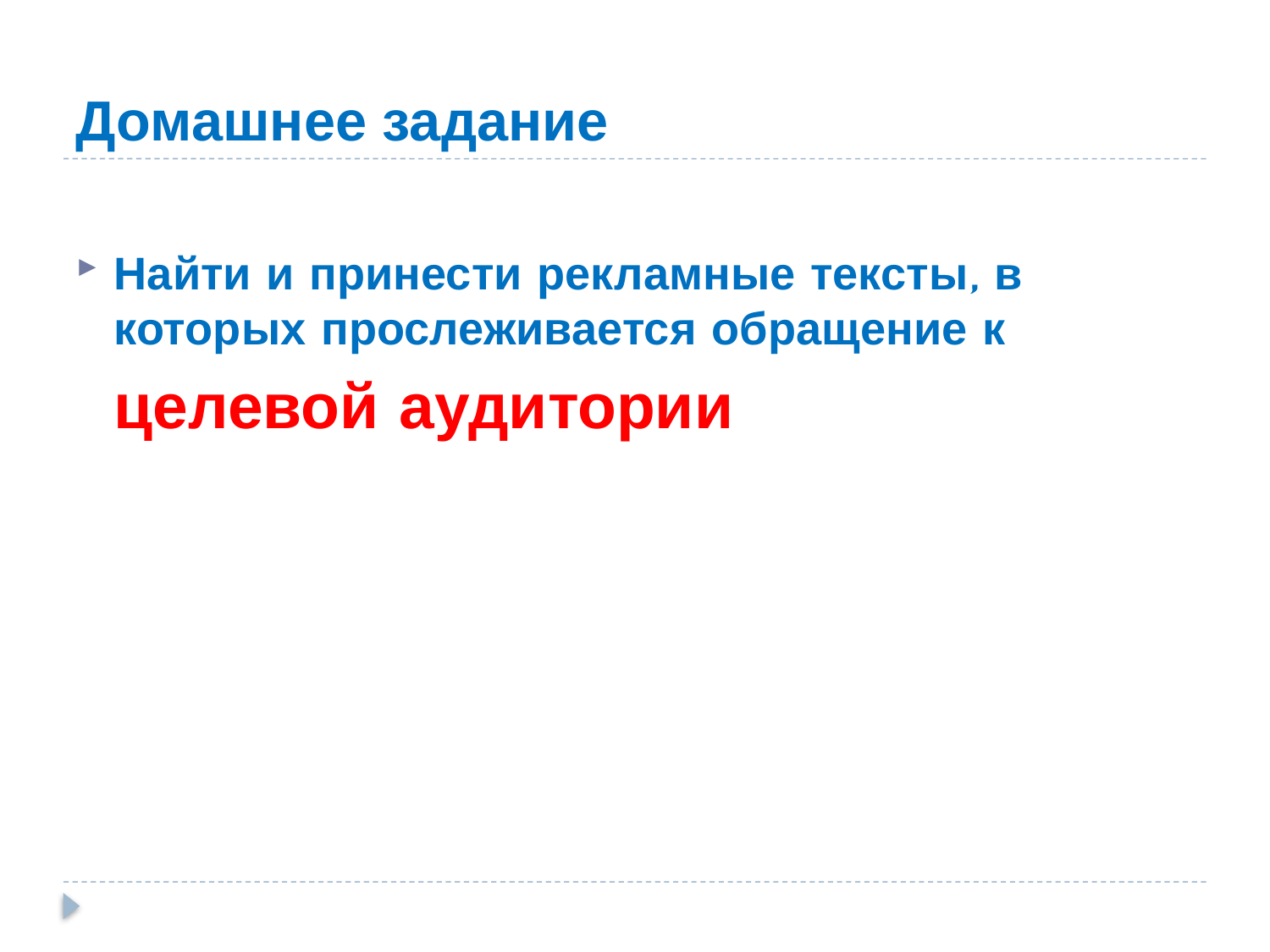

# Домашнее задание
Найти и принести рекламные тексты, в которых прослеживается обращение к
	целевой аудитории